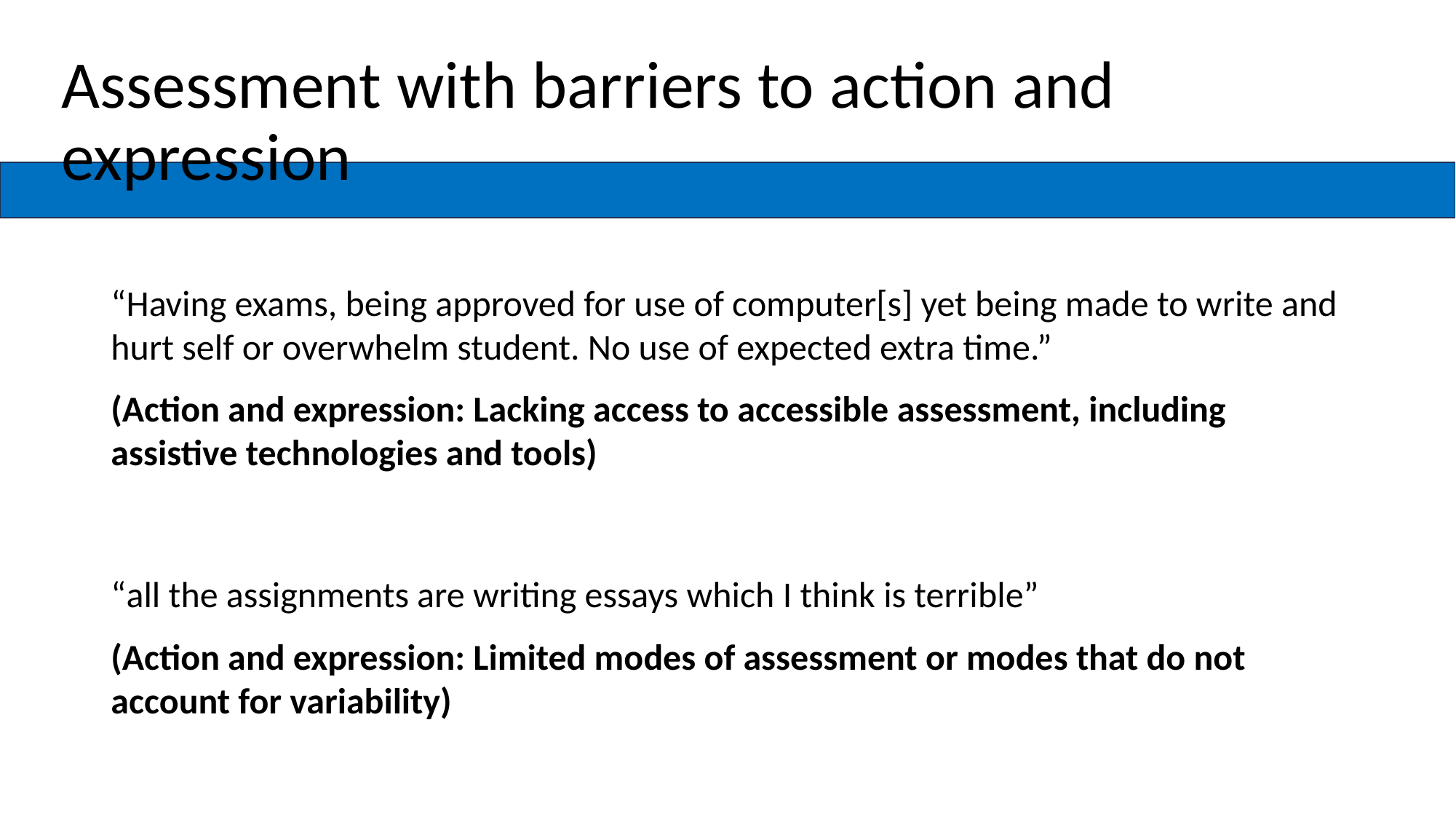

# Assessment with barriers to action and expression

“Having exams, being approved for use of computer[s] yet being made to write and hurt self or overwhelm student. No use of expected extra time.”
(Action and expression: Lacking access to accessible assessment, including assistive technologies and tools)
“all the assignments are writing essays which I think is terrible”
(Action and expression: Limited modes of assessment or modes that do not account for variability)